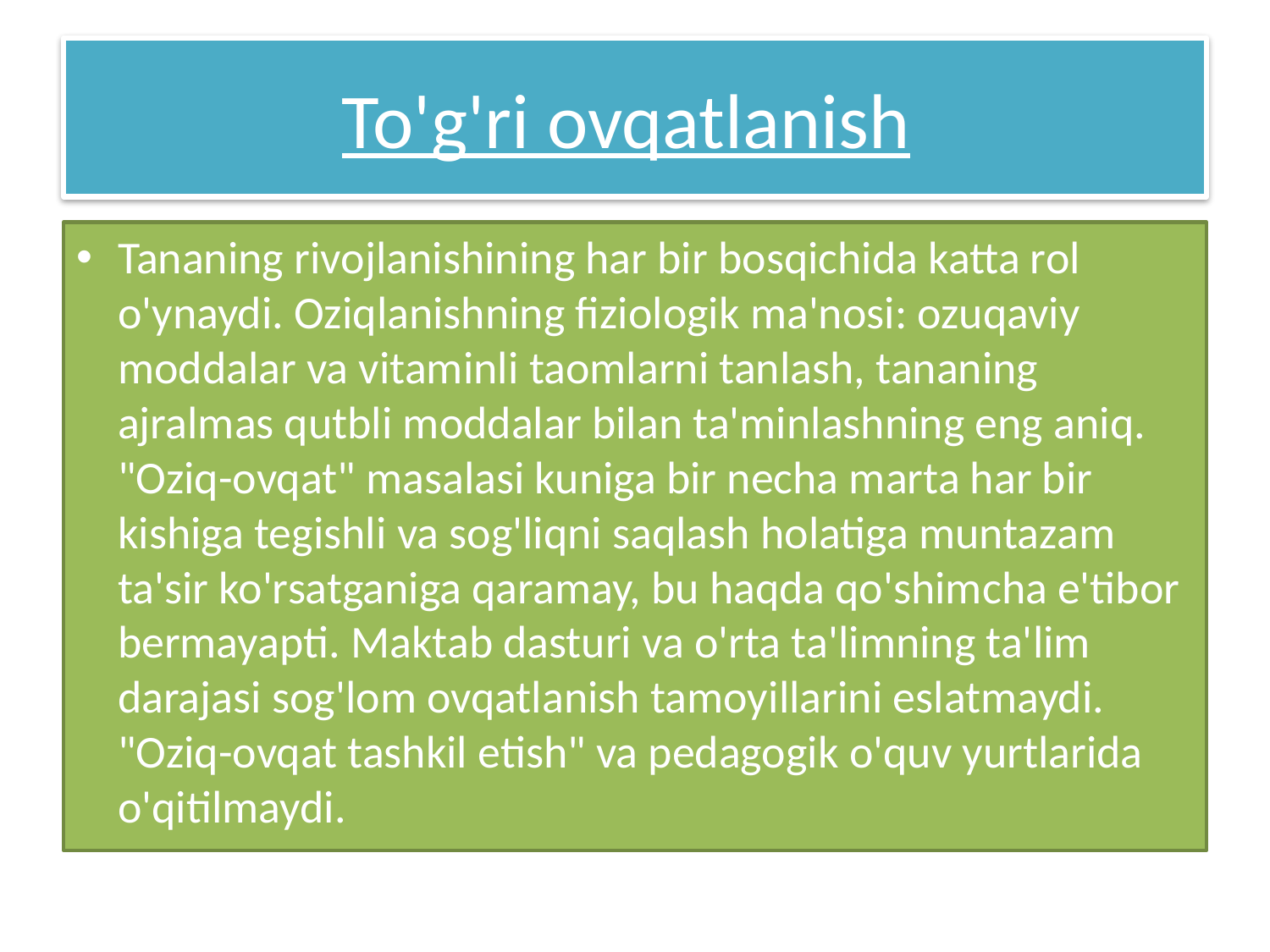

# To'g'ri ovqatlanish
Tananing rivojlanishining har bir bosqichida katta rol o'ynaydi. Oziqlanishning fiziologik ma'nosi: ozuqaviy moddalar va vitaminli taomlarni tanlash, tananing ajralmas qutbli moddalar bilan ta'minlashning eng aniq. "Oziq-ovqat" masalasi kuniga bir necha marta har bir kishiga tegishli va sog'liqni saqlash holatiga muntazam ta'sir ko'rsatganiga qaramay, bu haqda qo'shimcha e'tibor bermayapti. Maktab dasturi va o'rta ta'limning ta'lim darajasi sog'lom ovqatlanish tamoyillarini eslatmaydi. "Oziq-ovqat tashkil etish" va pedagogik o'quv yurtlarida o'qitilmaydi.